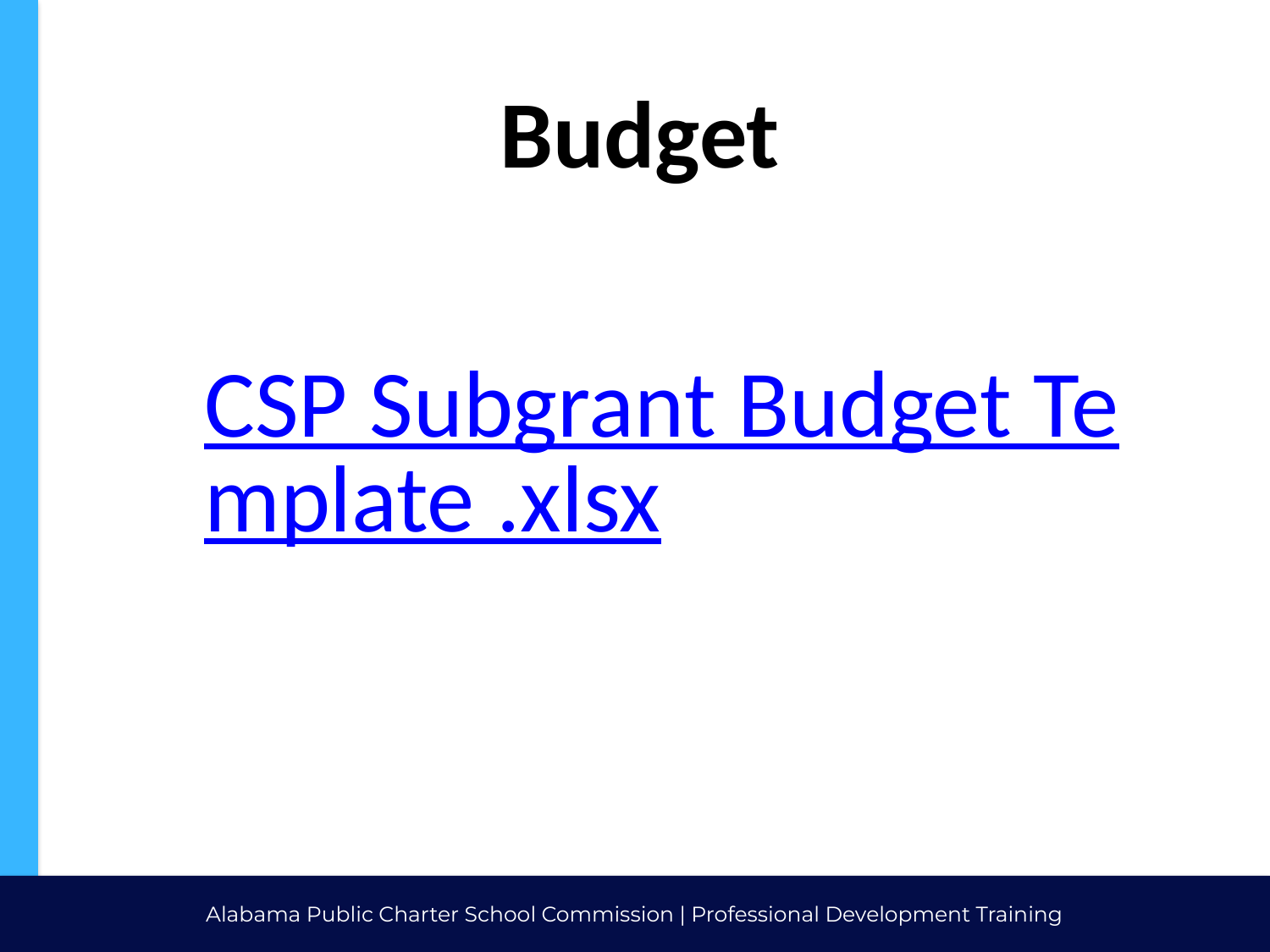

#
Budget
CSP Subgrant Budget Template .xlsx

Alabama Public Charter School Commission | Professional Development Training